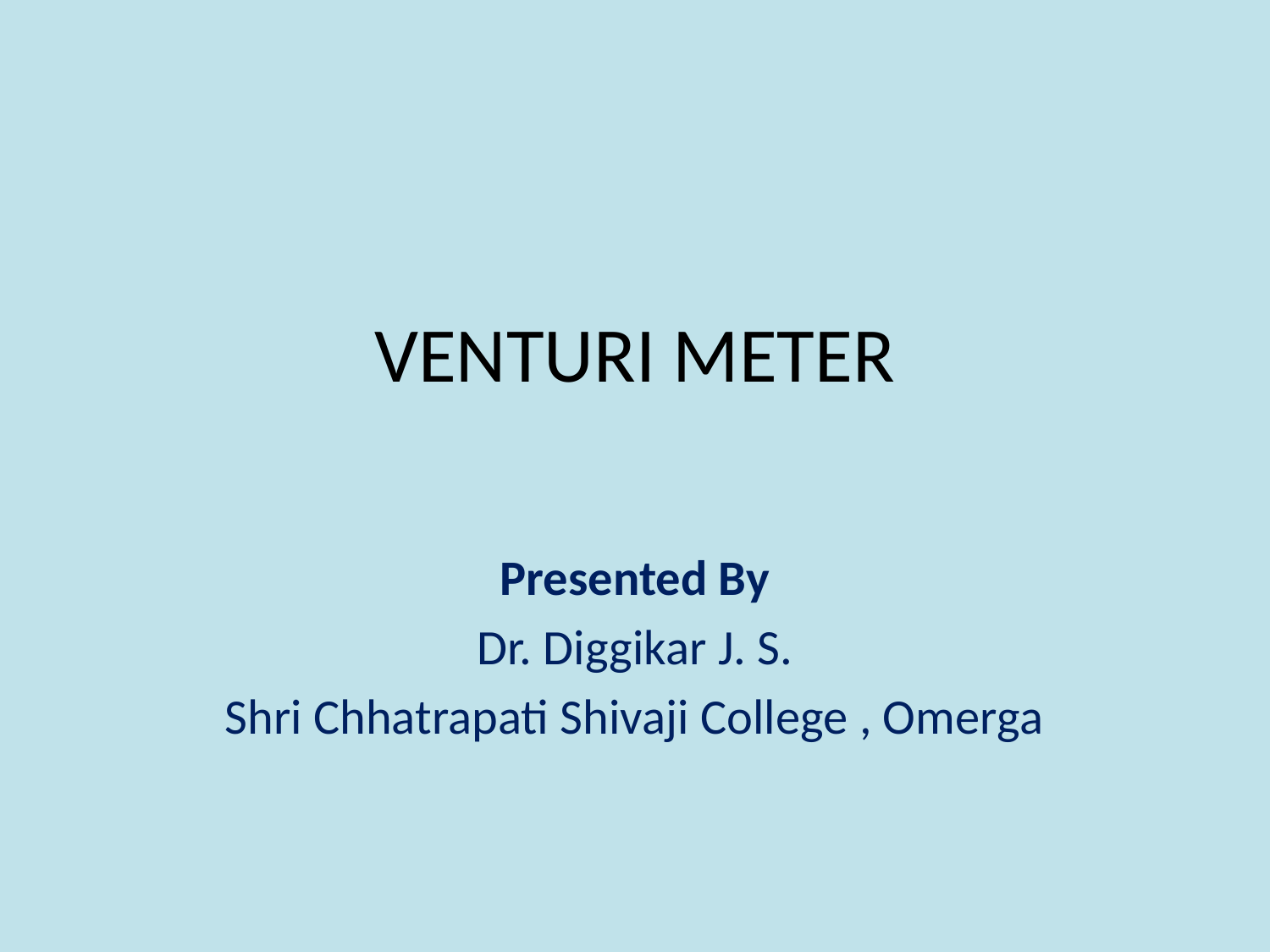

# VENTURI METER
Presented By
Dr. Diggikar J. S.
Shri Chhatrapati Shivaji College , Omerga